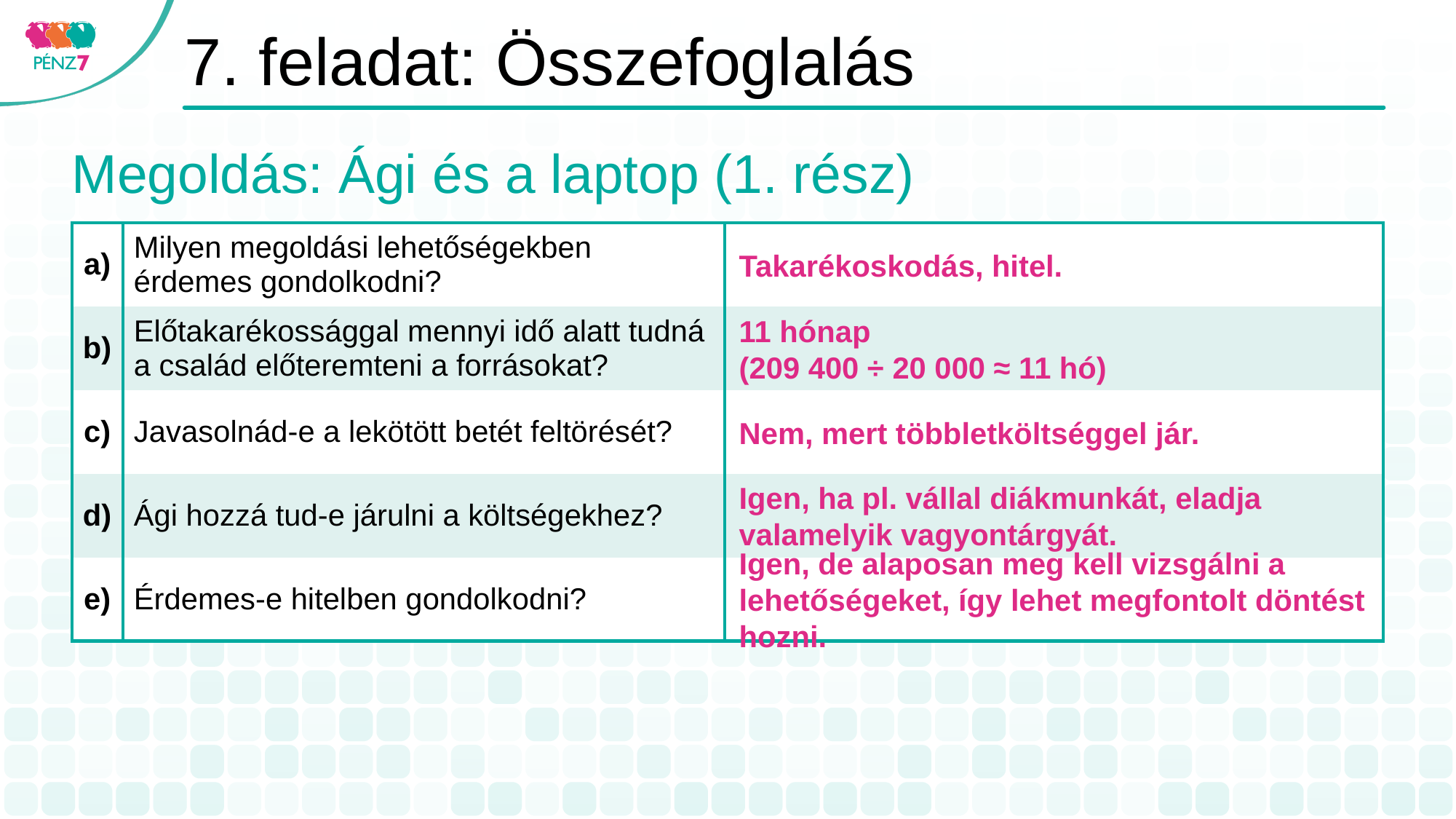

# 7. feladat: Összefoglalás
Megoldás: Ági és a laptop (1. rész)
| a) | Milyen megoldási lehetőségekben érdemes gondolkodni? |  |
| --- | --- | --- |
| b) | Előtakarékossággal mennyi idő alatt tudná a család előteremteni a forrásokat? |  |
| c) | Javasolnád-e a lekötött betét feltörését? |  |
| d) | Ági hozzá tud-e járulni a költségekhez? |  |
| e) | Érdemes-e hitelben gondolkodni? |  |
Takarékoskodás, hitel.
11 hónap
(209 400 ÷ 20 000 ≈ 11 hó)
Nem, mert többletköltséggel jár.
Igen, ha pl. vállal diákmunkát, eladja valamelyik vagyontárgyát.
Igen, de alaposan meg kell vizsgálni a lehető­ségeket, így lehet megfontolt döntést hozni.